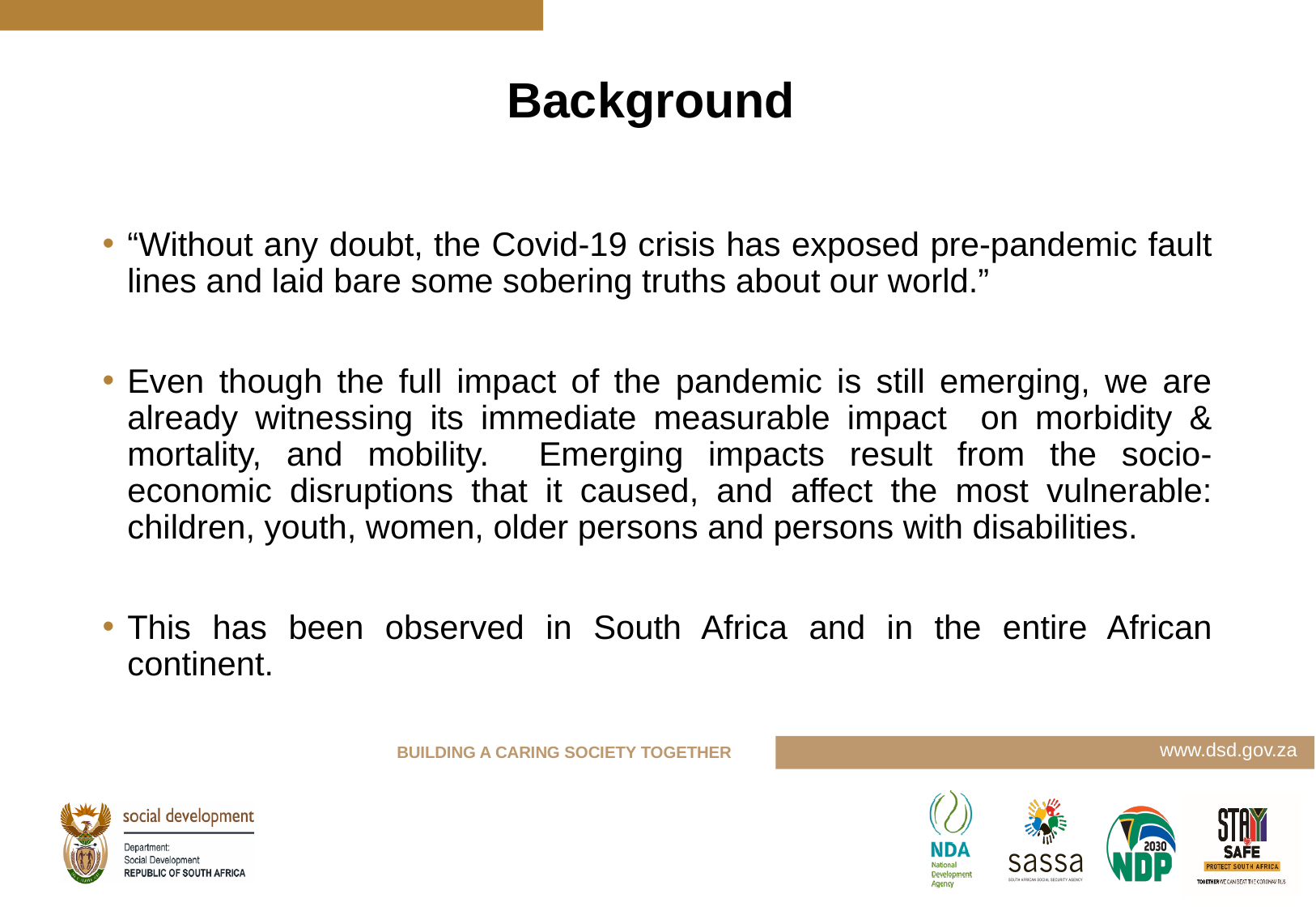

# Background

“Without any doubt, the Covid-19 crisis has exposed pre-pandemic fault lines and laid bare some sobering truths about our world.”

Even though the full impact of the pandemic is still emerging, we are already witnessing its immediate measurable impact  on morbidity & mortality, and mobility.  Emerging impacts result from the socio-economic disruptions that it caused, and affect the most vulnerable: children, youth, women, older persons and persons with disabilities.

This has been observed in South Africa and in the entire African continent.